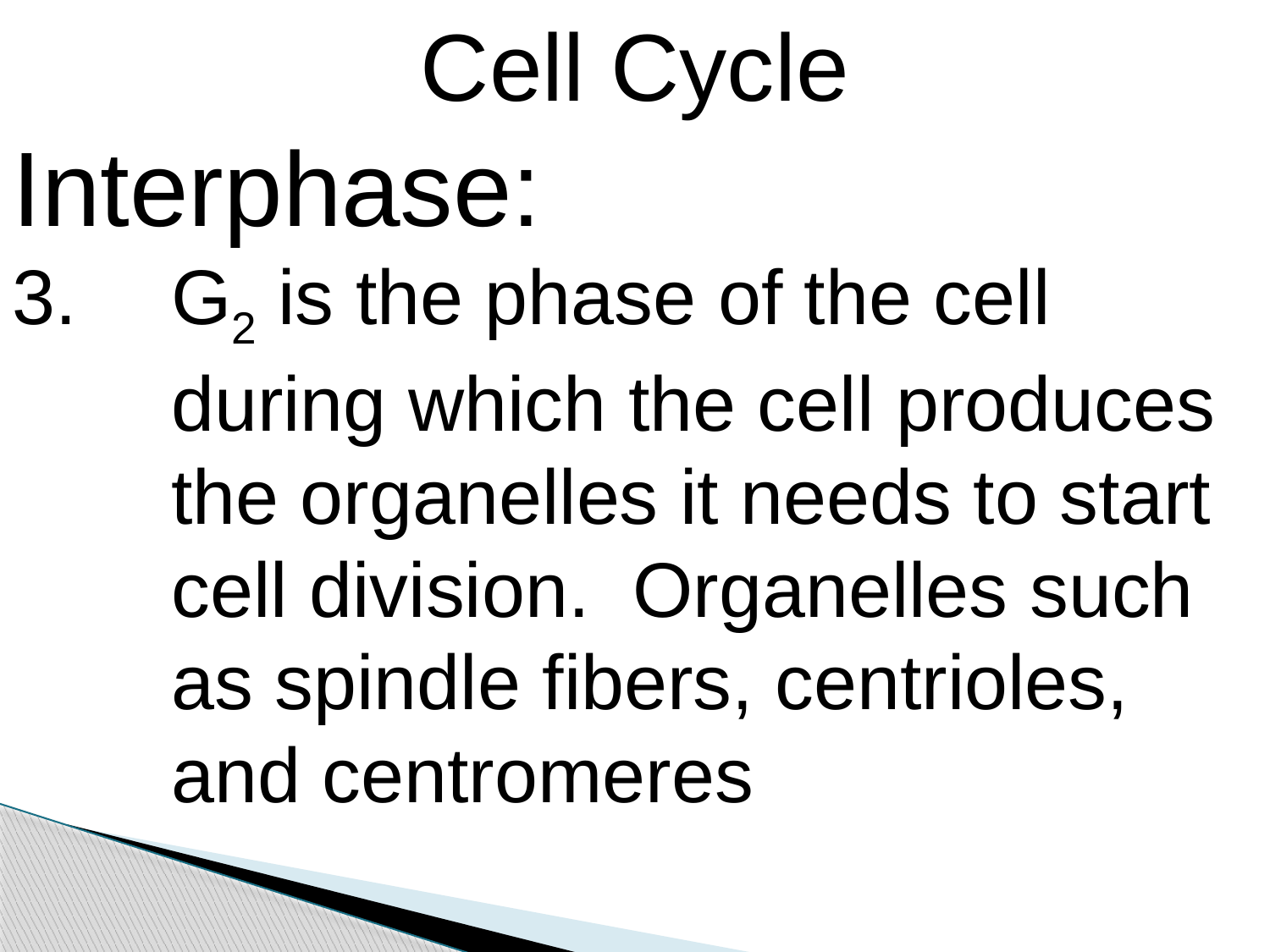

Cell Cycle
Interphase:
G2 is the phase of the cell during which the cell produces the organelles it needs to start cell division.  Organelles such as spindle fibers, centrioles, and centromeres